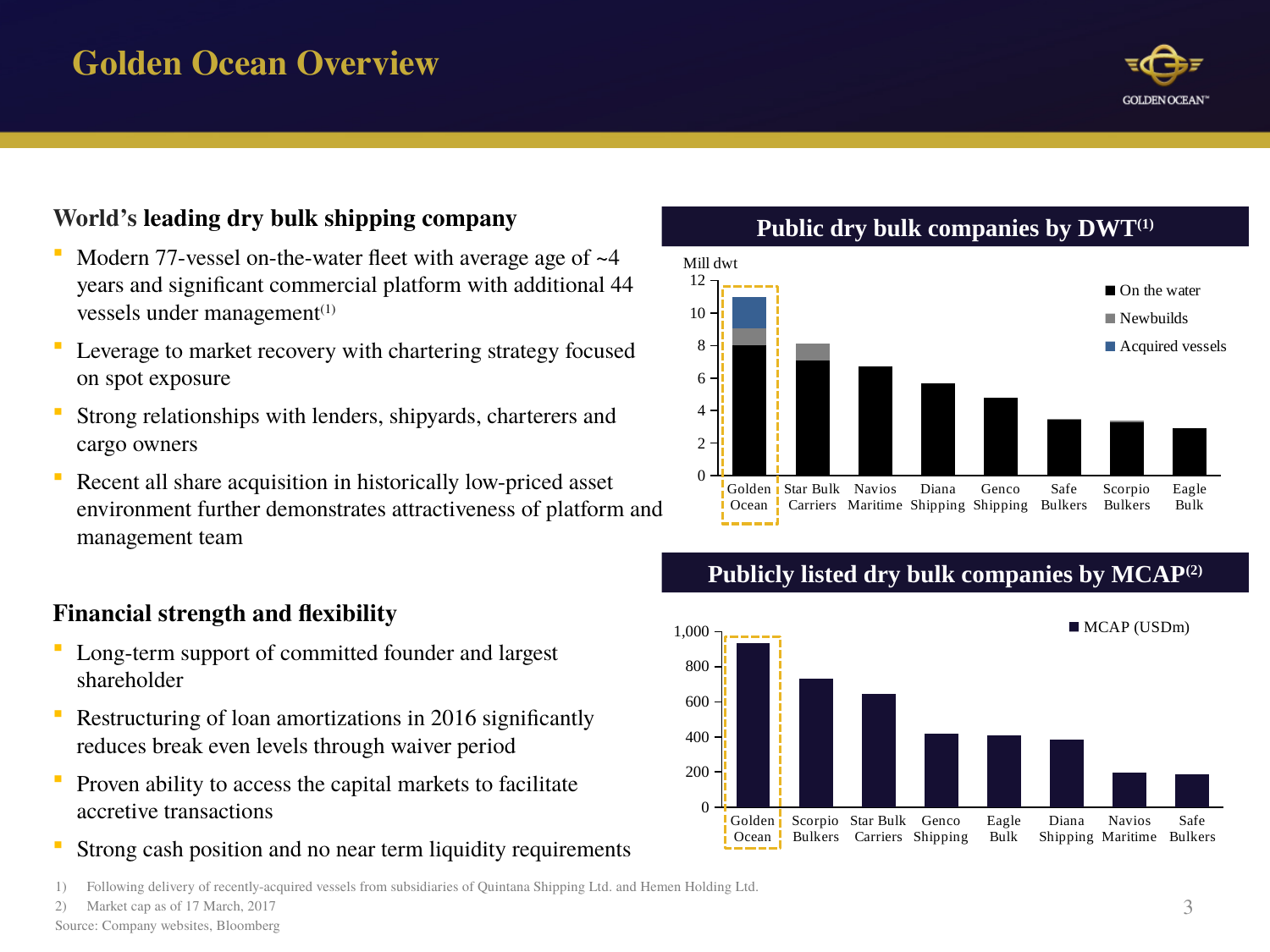

Golden Ocean Overview

World’s leading dry bulk shipping company
Modern 77-vessel on-the-water fleet with average age of ~4 years and significant commercial platform with additional 44 vessels under management(1)
Leverage to market recovery with chartering strategy focused on spot exposure
Strong relationships with lenders, shipyards, charterers and cargo owners
Recent all share acquisition in historically low-priced asset environment further demonstrates attractiveness of platform and management team

Financial strength and flexibility
Long-term support of committed founder and largest shareholder
Restructuring of loan amortizations in 2016 significantly reduces break even levels through waiver period
Proven ability to access the capital markets to facilitate accretive transactions
Strong cash position and no near term liquidity requirements
Public dry bulk companies by DWT(1)

### Chart

| Category | On the water | Newbuilds | Acquired vessels |
|---|---|---|---|
| Golden Ocean | 7996208.0 | 1080000.0 | 1912118.0 |
| Star Bulk Carriers | 7069168.0 | 1040000.0 | None |
| Navios Maritime | 6728297.0 | 0.0 | None |
| Diana Shipping | 5657957.0 | 0.0 | None |
| Genco Shipping | 4782000.0 | 0.0 | None |
| Safe Bulkers | 3421800.0 | 81600.0 | None |
| Scorpio Bulkers | 3293800.0 | 82000.0 | None |
| Eagle Bulk | 2920129.0 | 0.0 | None |

Publicly listed dry bulk companies by MCAP(2)

### Chart

| Category | MCAP (USDm) |
|---|---|
| Golden Ocean | 936.0 |
| Scorpio Bulkers | 730.0 |
| Star Bulk Carriers | 644.0 |
| Genco Shipping | 420.0 |
| Eagle Bulk | 411.0 |
| Diana Shipping | 385.0 |
| Navios Maritime | 198.0 |
| Safe Bulkers | 188.0 |

Following delivery of recently-acquired vessels from subsidiaries of Quintana Shipping Ltd. and Hemen Holding Ltd.
Market cap as of 17 March, 2017
Source: Company websites, Bloomberg
3